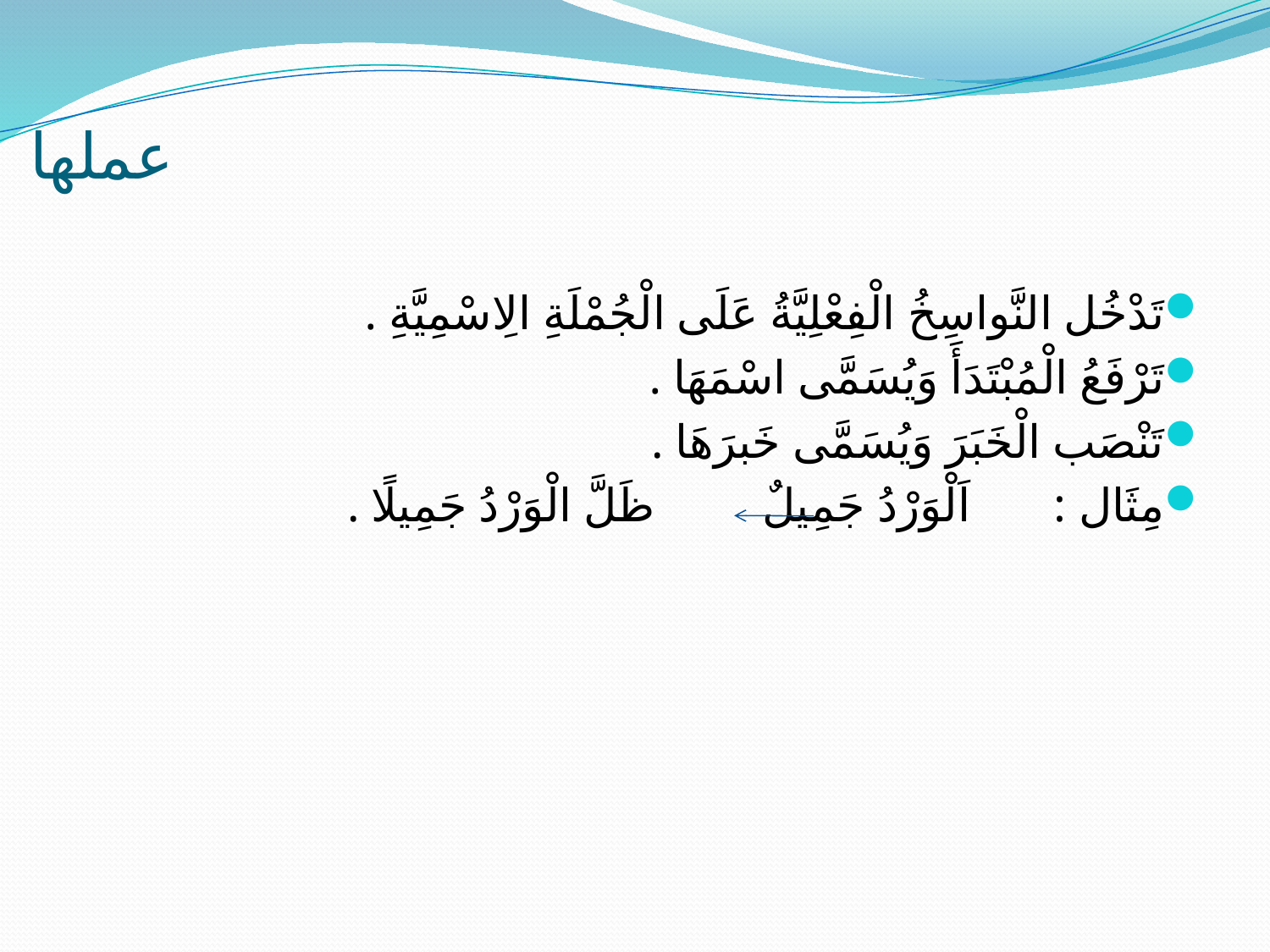

# عملها
تَدْخُل النَّواسِخُ الْفِعْلِيَّةُ عَلَى الْجُمْلَةِ الِاسْمِيَّةِ .
تَرْفَعُ الْمُبْتَدَأَ وَيُسَمَّى اسْمَهَا .
تَنْصَب الْخَبَرَ وَيُسَمَّى خَبرَهَا .
مِثَال :       اَلْوَرْدُ جَمِيلٌ         ظَلَّ الْوَرْدُ جَمِيلًا .